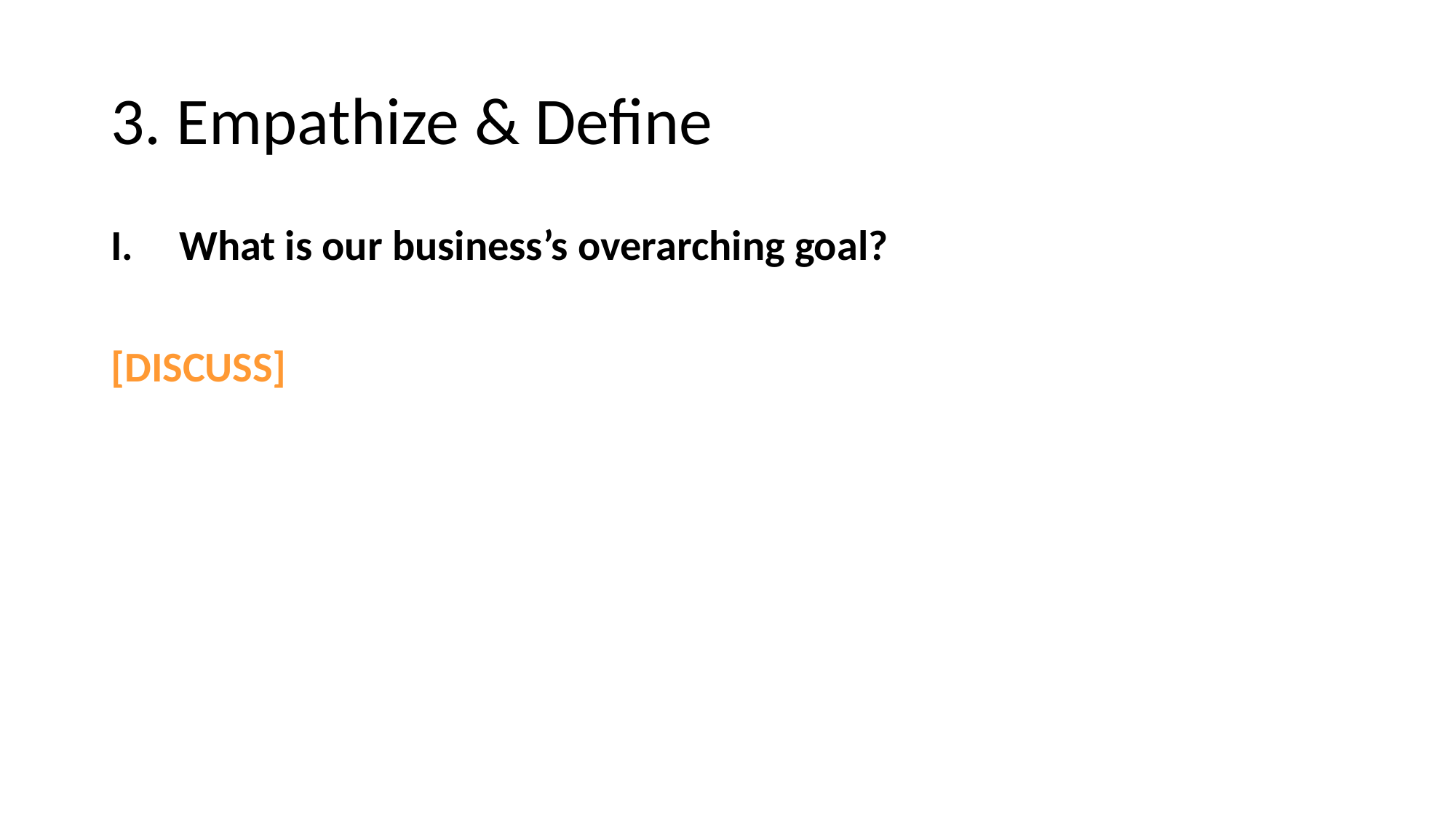

# 3. Empathize & Define
What is our business’s overarching goal?

[DISCUSS]